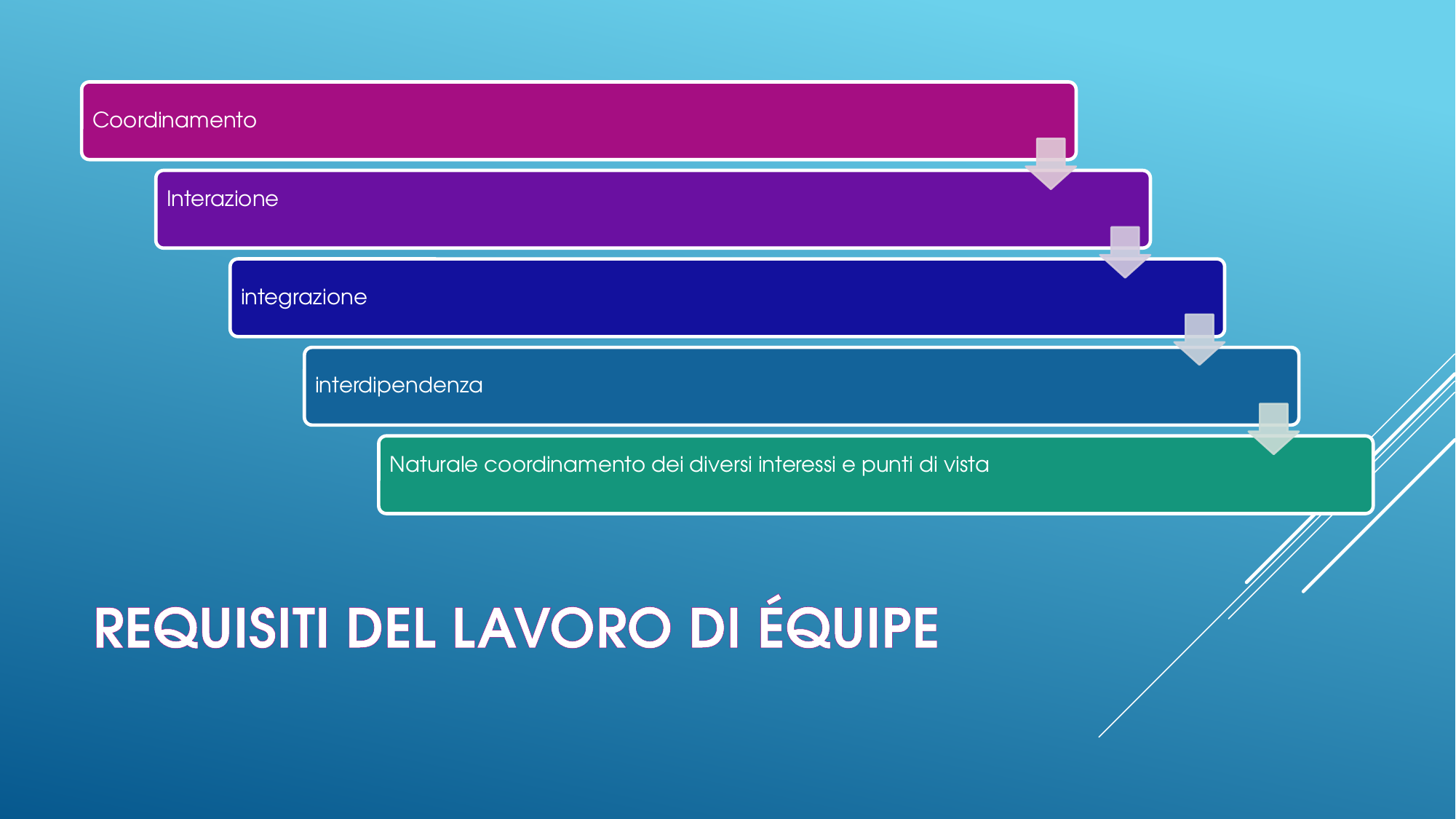

Coordinamento
Interazione

integrazione
interdipendenza
Naturale coordinamento dei diversi interessi e punti di vista

# Requisiti del lavoro di équipe